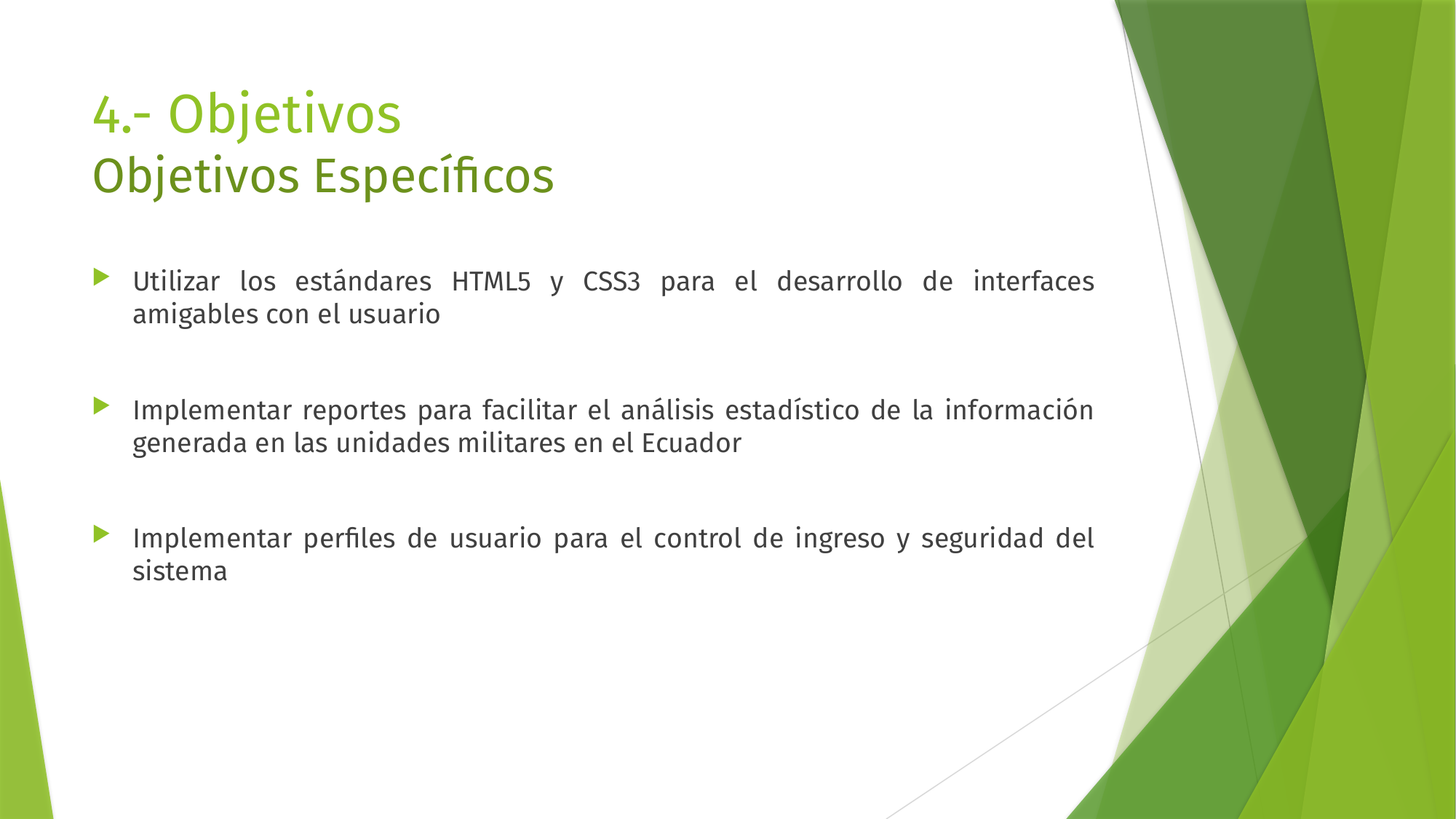

# 4.- Objetivos Objetivos Específicos
Utilizar los estándares HTML5 y CSS3 para el desarrollo de interfaces amigables con el usuario

Implementar reportes para facilitar el análisis estadístico de la información generada en las unidades militares en el Ecuador

Implementar perfiles de usuario para el control de ingreso y seguridad del sistema